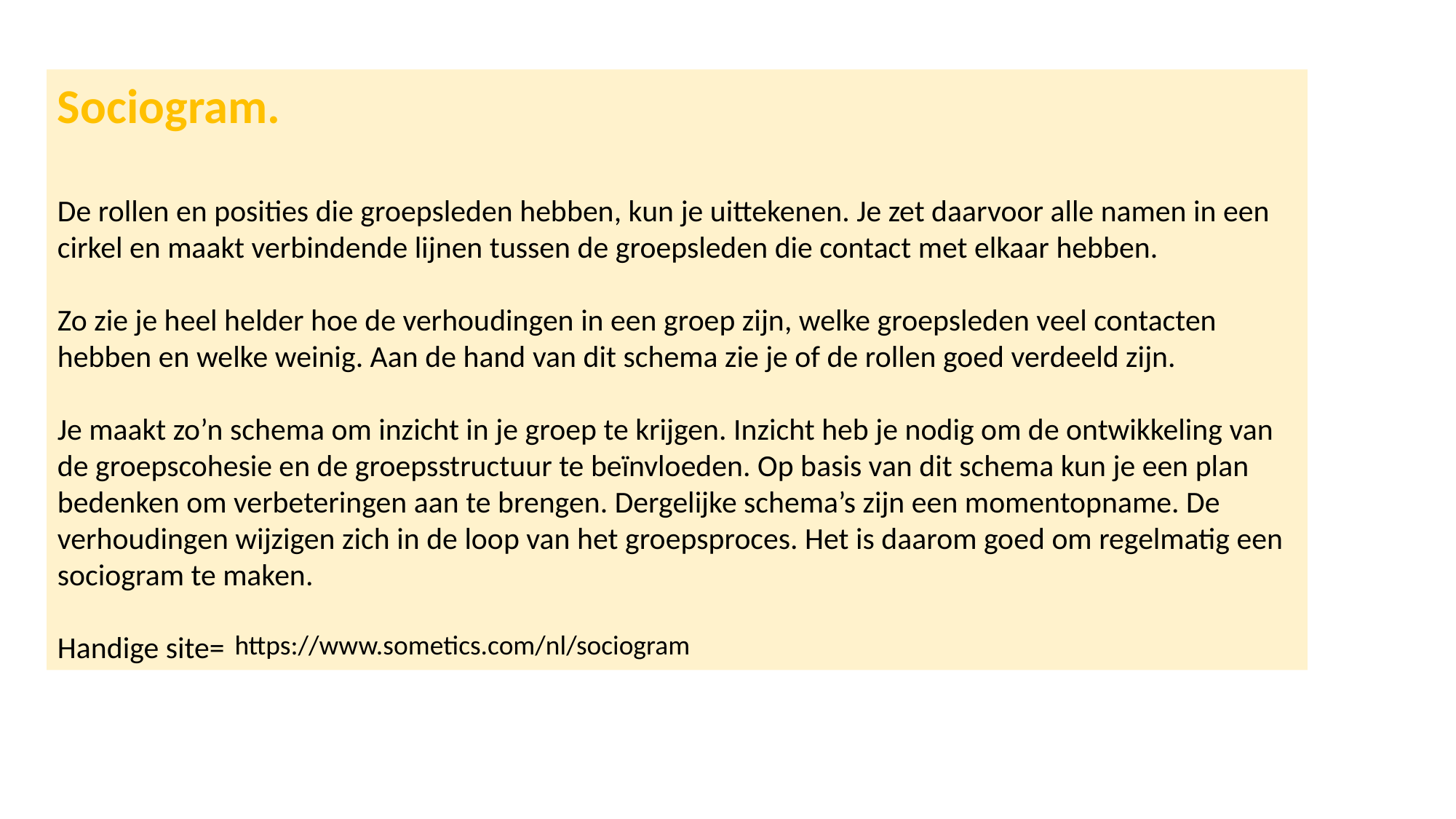

Sociogram.

De rollen en posities die groepsleden hebben, kun je uittekenen. Je zet daarvoor alle namen in een cirkel en maakt verbindende lijnen tussen de groepsleden die contact met elkaar hebben.

Zo zie je heel helder hoe de verhoudingen in een groep zijn, welke groepsleden veel contacten hebben en welke weinig. Aan de hand van dit schema zie je of de rollen goed verdeeld zijn.

Je maakt zo’n schema om inzicht in je groep te krijgen. Inzicht heb je nodig om de ontwikkeling van de groepscohesie en de groepsstructuur te beïnvloeden. Op basis van dit schema kun je een plan bedenken om verbeteringen aan te brengen. Dergelijke schema’s zijn een momentopname. De verhoudingen wijzigen zich in de loop van het groepsproces. Het is daarom goed om regelmatig een sociogram te maken.

Handige site=
https://www.sometics.com/nl/sociogram